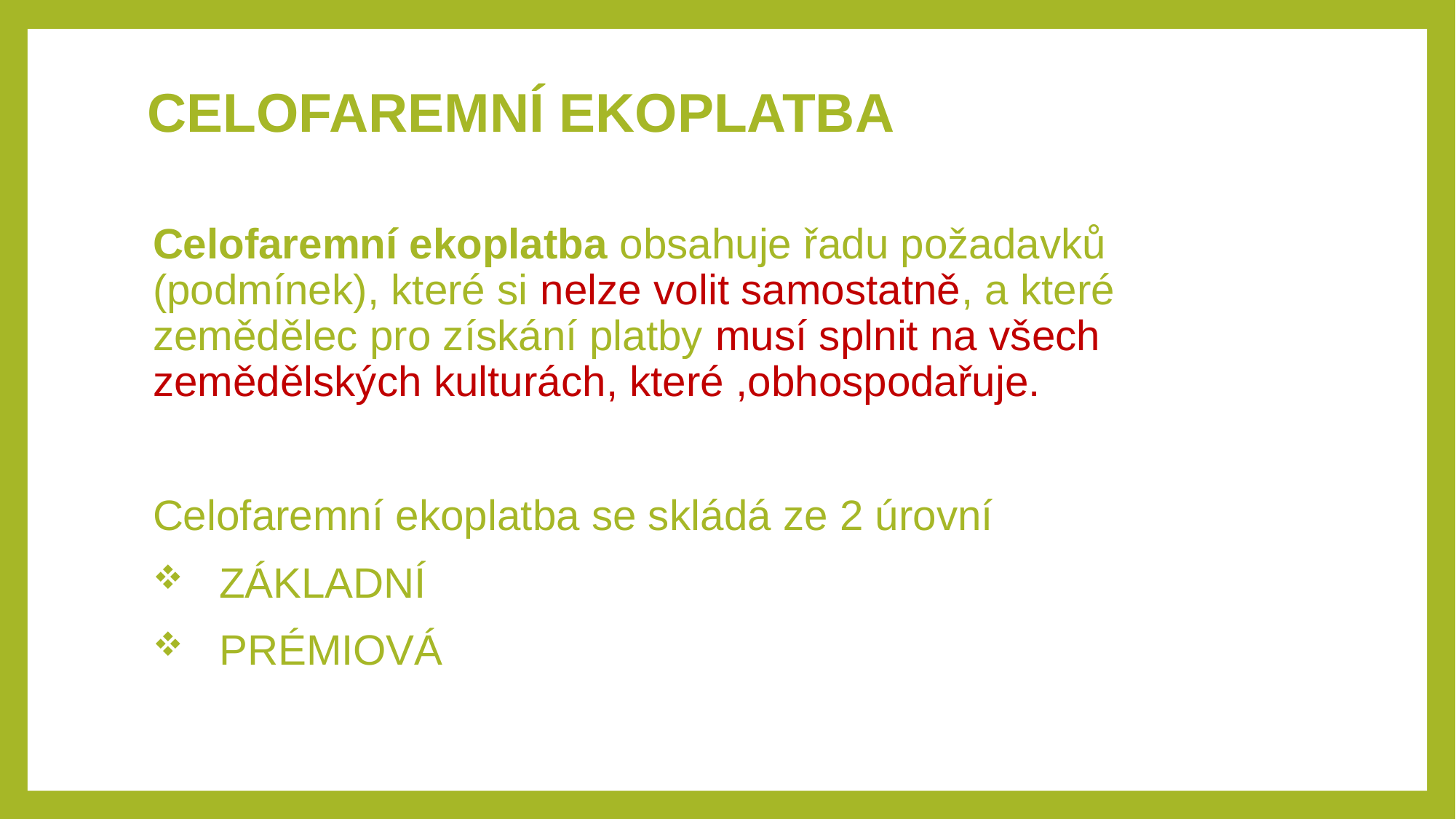

# CELOFAREMNÍ EKOPLATBA

Celofaremní ekoplatba obsahuje řadu požadavků (podmínek), které si nelze volit samostatně, a které zemědělec pro získání platby musí splnit na všech zemědělských kulturách, které ,obhospodařuje.

Celofaremní ekoplatba se skládá ze 2 úrovní
   ZÁKLADNÍ
   PRÉMIOVÁ